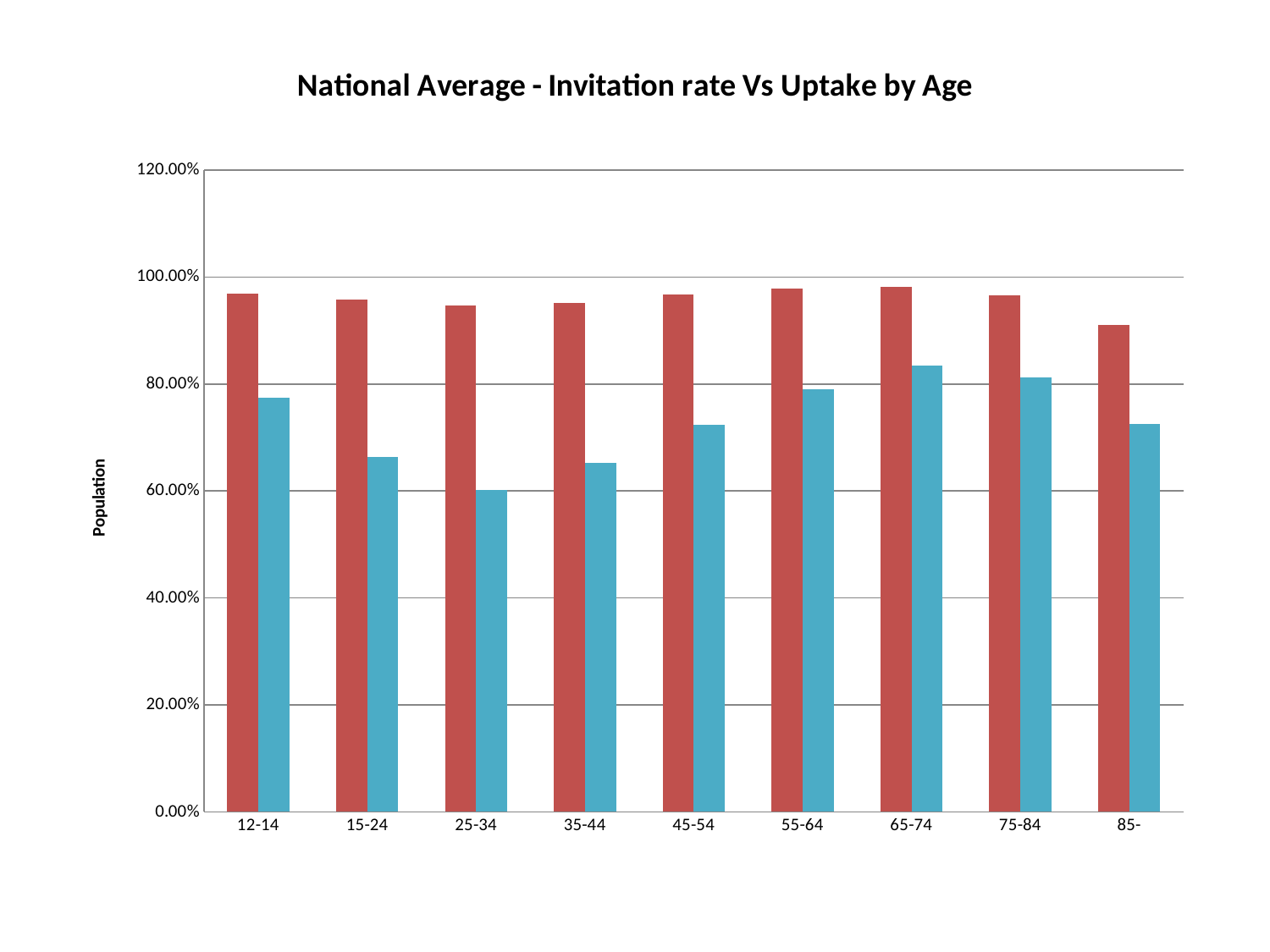

#

### Chart: National Average - Invitation rate Vs Uptake by Age

| Category | Percentage Invited | Percentage Attended |
|---|---|---|
| 12-14 | 0.969 | 0.775 |
| 15-24 | 0.958 | 0.663 |
| 25-34 | 0.946 | 0.602 |
| 35-44 | 0.951 | 0.652 |
| 45-54 | 0.967 | 0.724 |
| 55-64 | 0.978 | 0.79 |
| 65-74 | 0.981 | 0.834 |
| 75-84 | 0.965 | 0.812 |
| 85- | 0.911 | 0.725 |